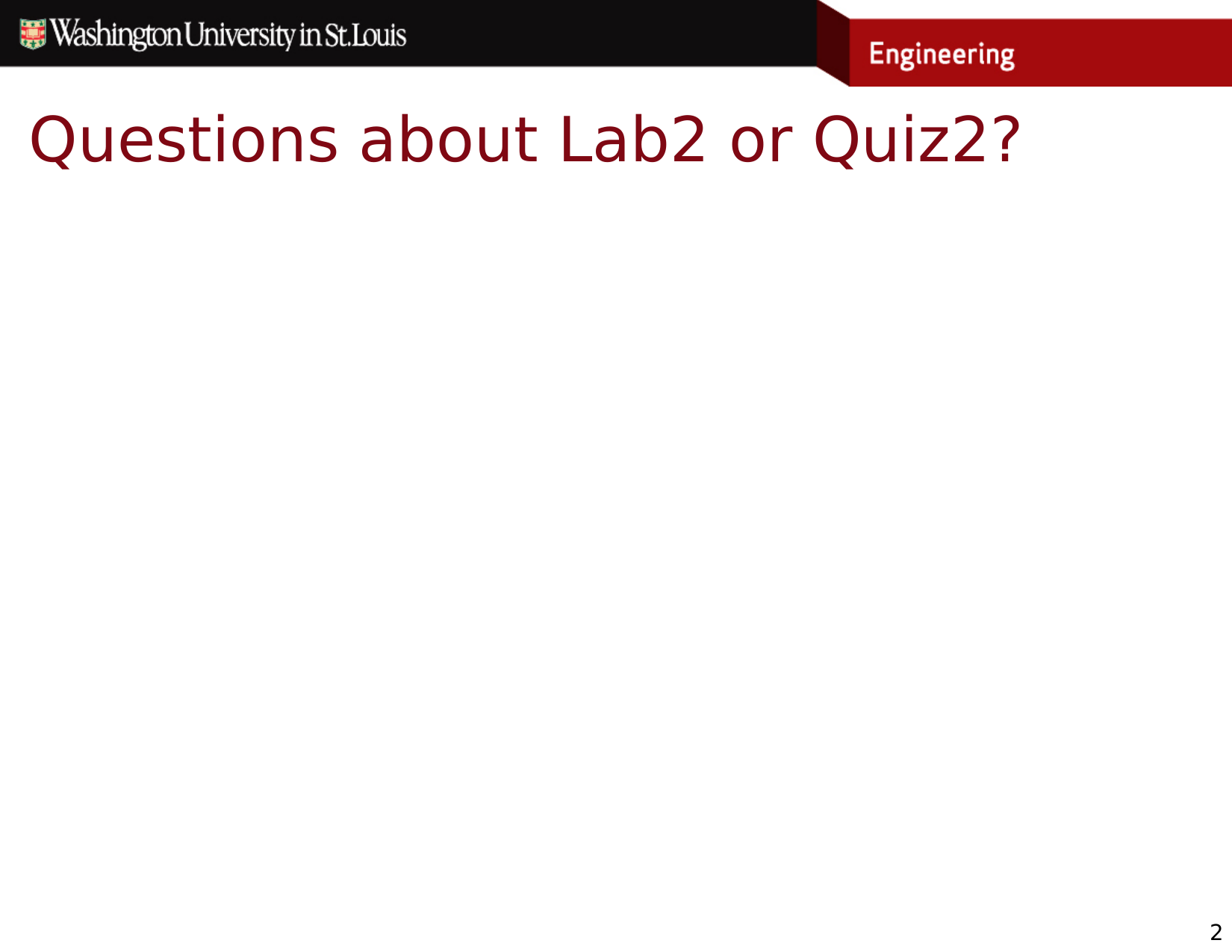

# Questions about Lab2 or Quiz2?

2